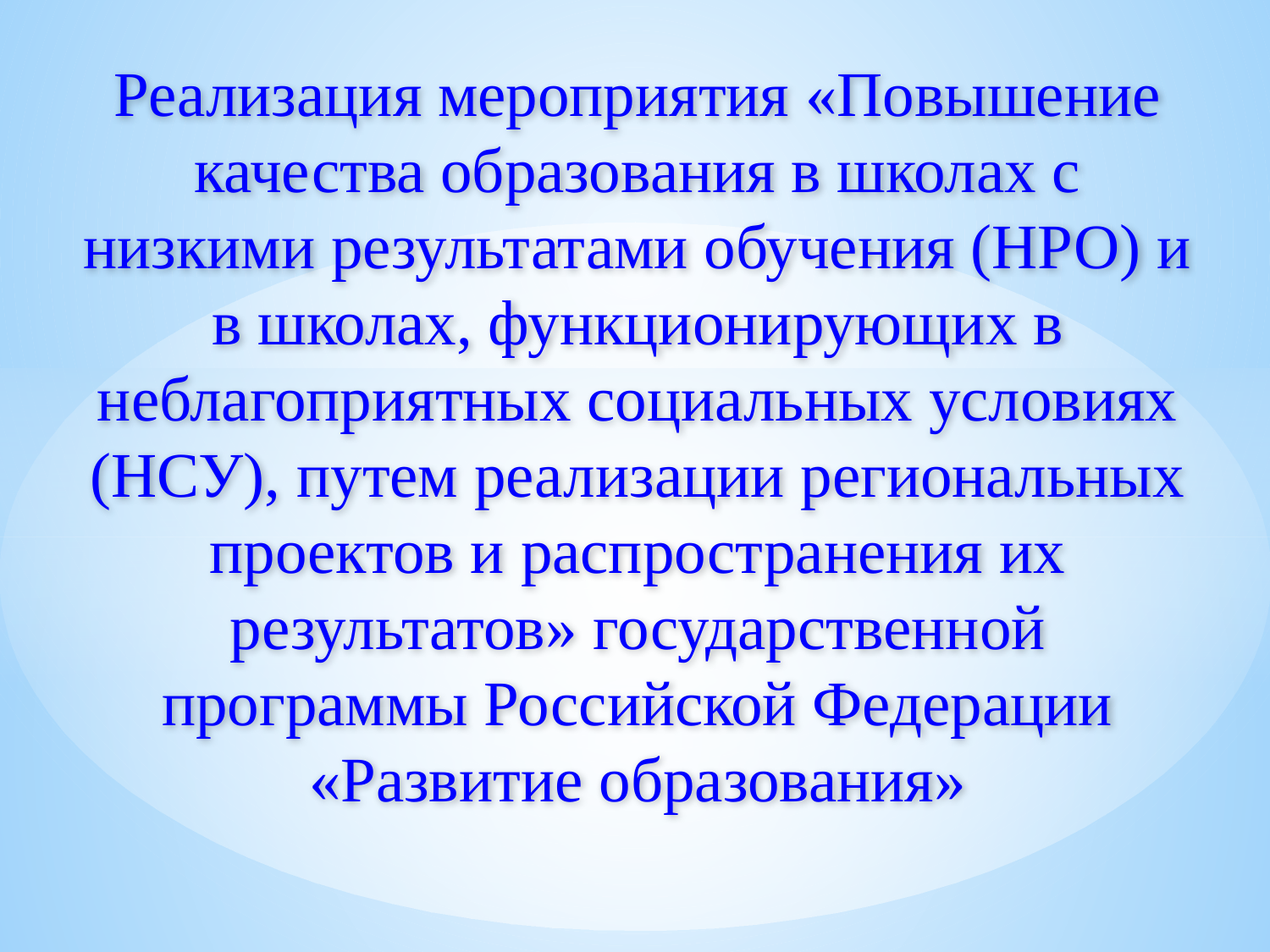

# Реализация мероприятия «Повышение качества образования в школах с низкими результатами обучения (НРО) и в школах, функционирующих в неблагоприятных социальных условиях (НСУ), путем реализации региональных проектов и распространения их результатов» государственной программы Российской Федерации «Развитие образования»